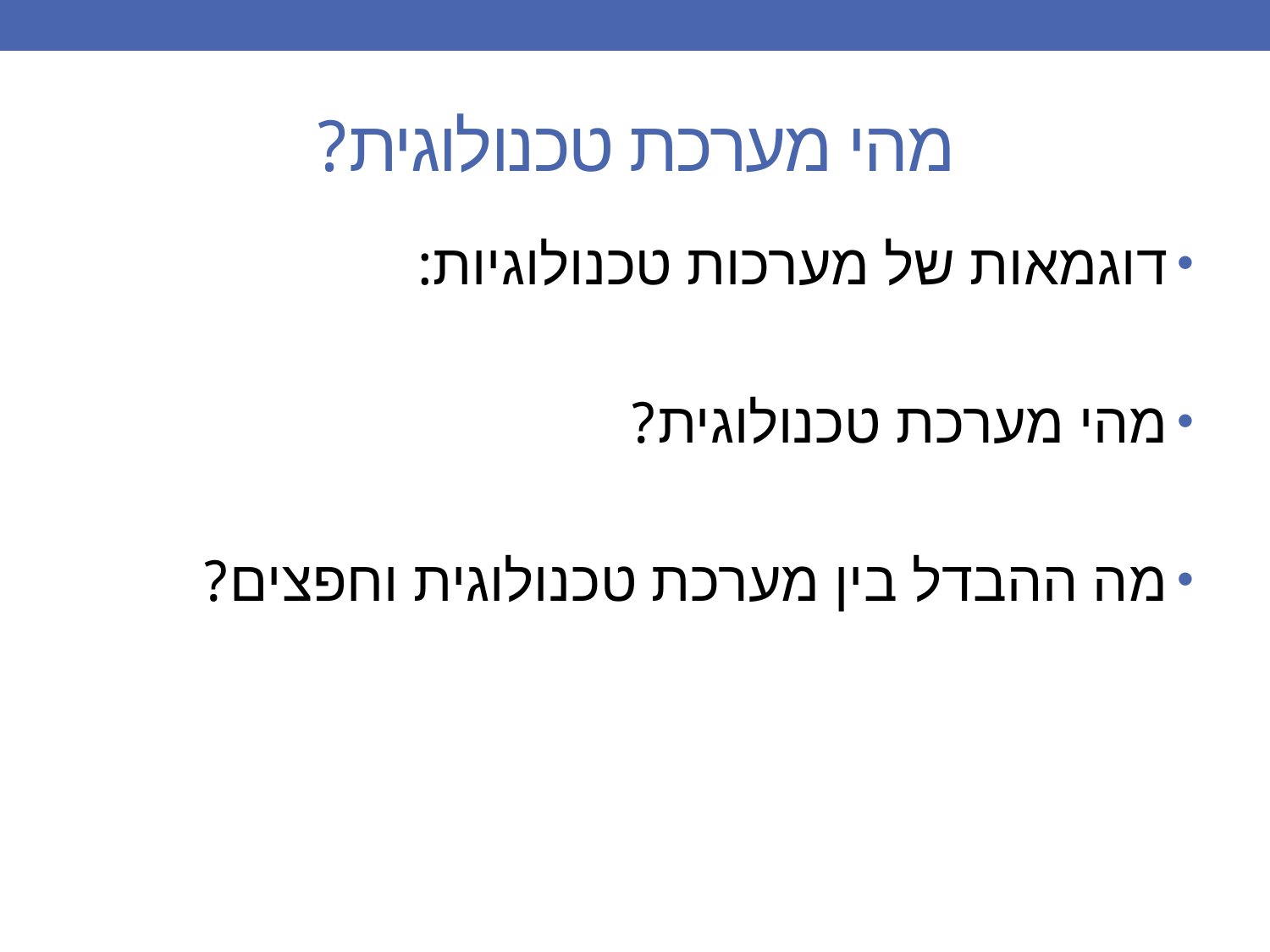

# מהי מערכת טכנולוגית?
דוגמאות של מערכות טכנולוגיות:

מהי מערכת טכנולוגית?

מה ההבדל בין מערכת טכנולוגית וחפצים?